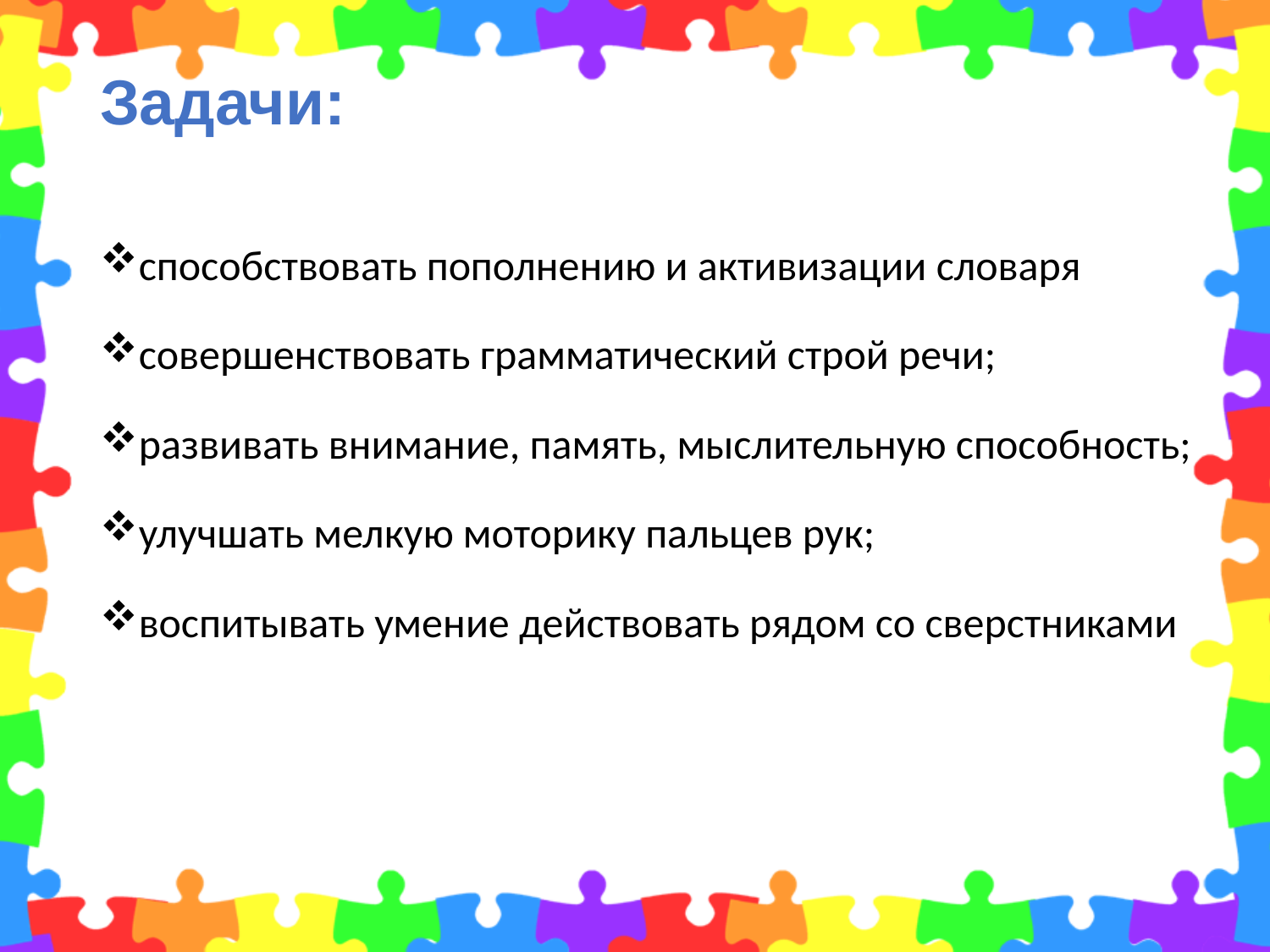

# Задачи:
способствовать пополнению и активизации словаря
совершенствовать грамматический строй речи;
развивать внимание, память, мыслительную способность;
улучшать мелкую моторику пальцев рук;
воспитывать умение действовать рядом со сверстниками